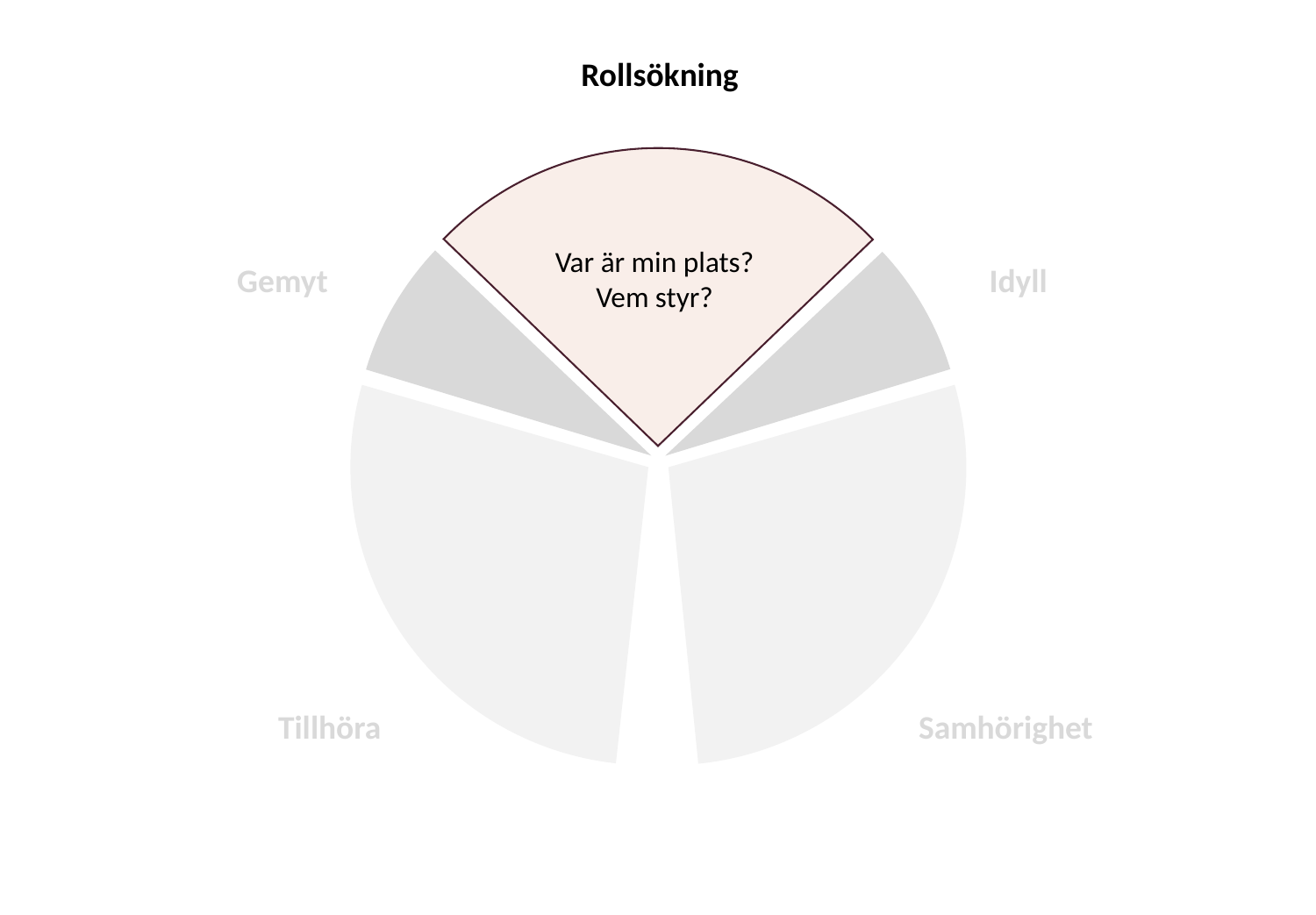

Rollsökning

Var är min plats?
Vem styr?
Gemyt
Idyll
Tillhöra
Samhörighet